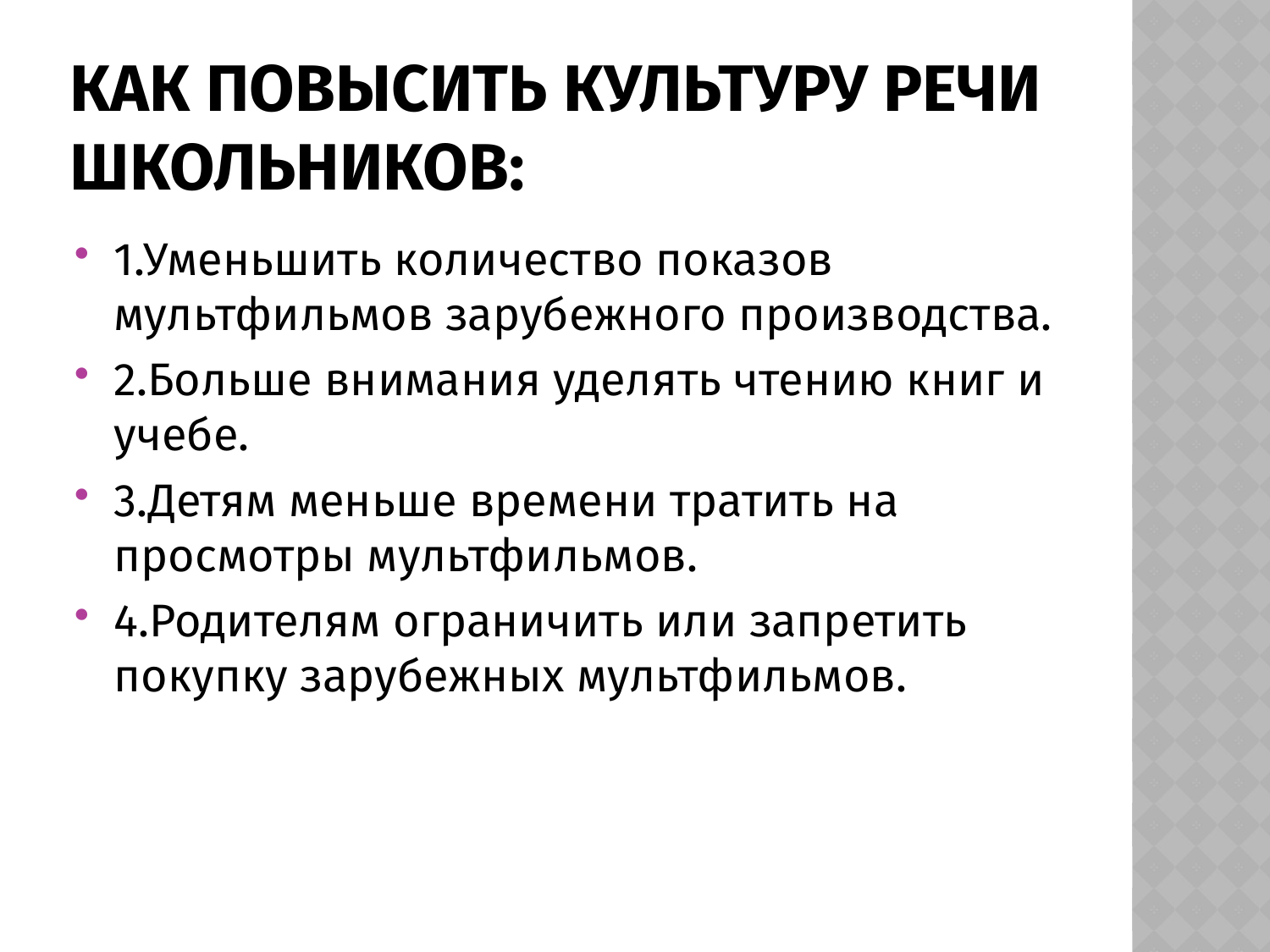

# Как повысить культуру речи школьников:
1.Уменьшить количество показов мультфильмов зарубежного производства.
2.Больше внимания уделять чтению книг и учебе.
3.Детям меньше времени тратить на просмотры мультфильмов.
4.Родителям ограничить или запретить покупку зарубежных мультфильмов.